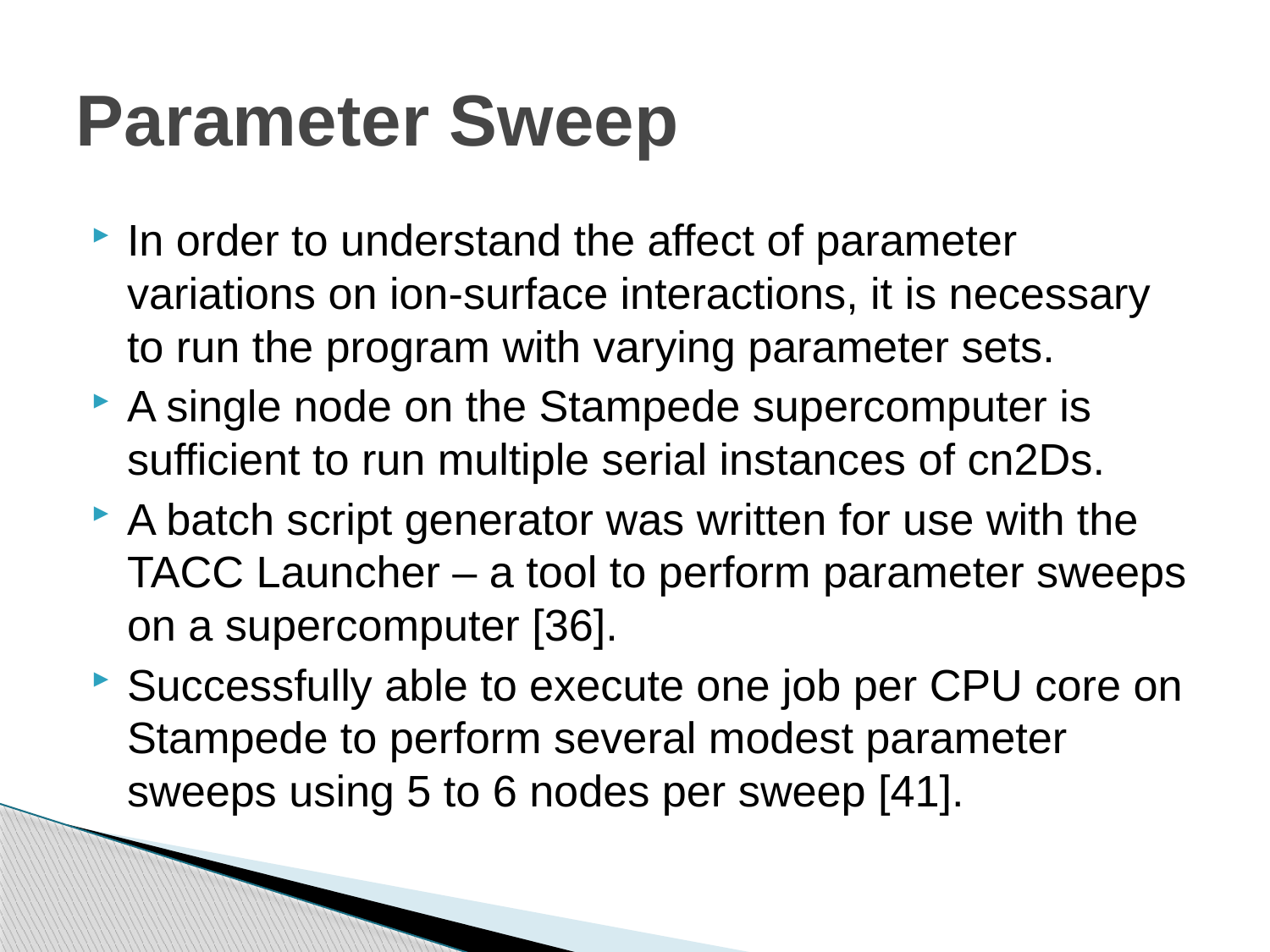

# Parameter Sweep
In order to understand the affect of parameter variations on ion-surface interactions, it is necessary to run the program with varying parameter sets.
A single node on the Stampede supercomputer is sufficient to run multiple serial instances of cn2Ds.
A batch script generator was written for use with the TACC Launcher – a tool to perform parameter sweeps on a supercomputer [36].
Successfully able to execute one job per CPU core on Stampede to perform several modest parameter sweeps using 5 to 6 nodes per sweep [41].